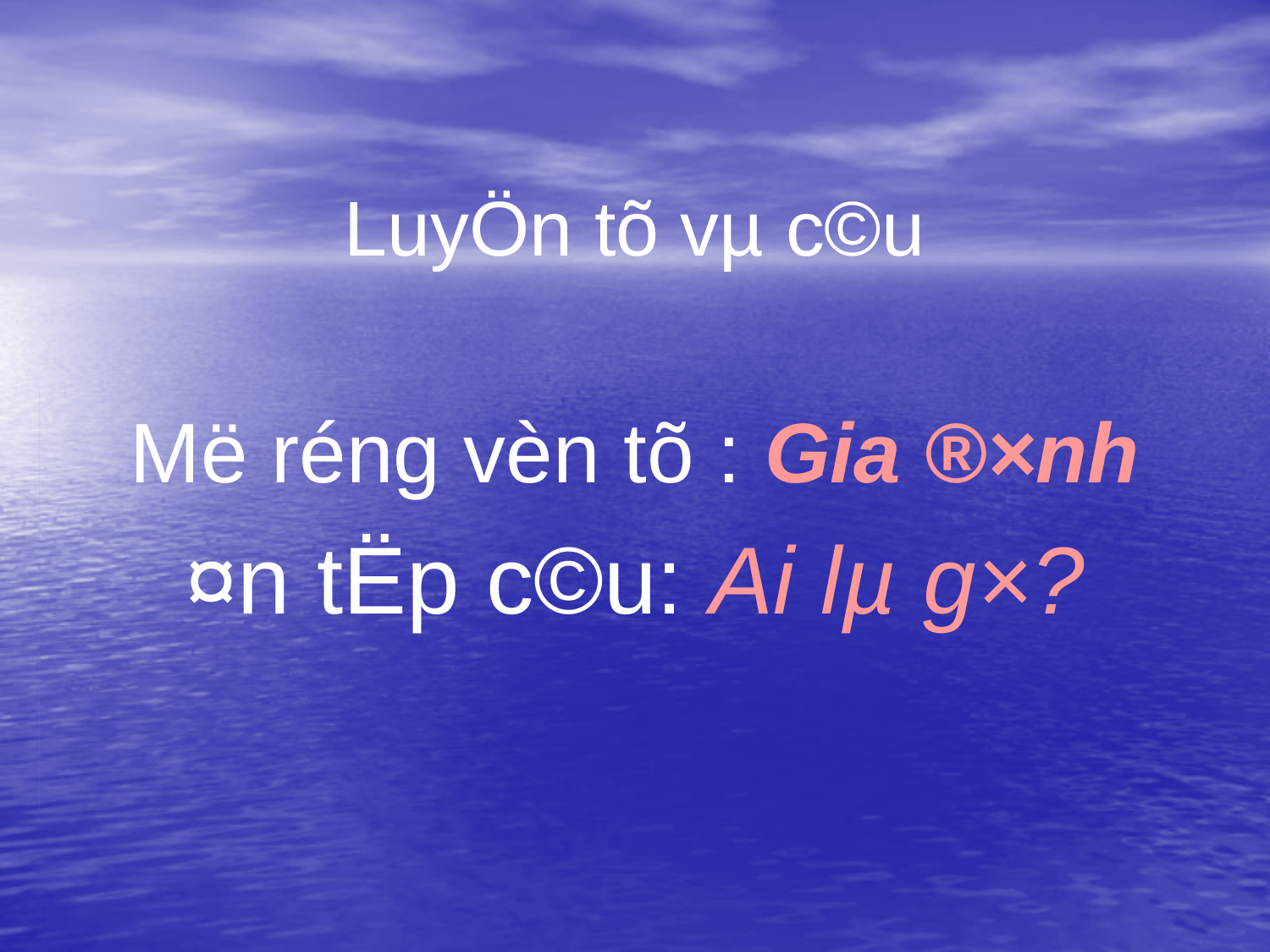

# LuyÖn tõ vµ c©u
Më réng vèn tõ : Gia ®×nh
¤n tËp c©u: Ai lµ g×?